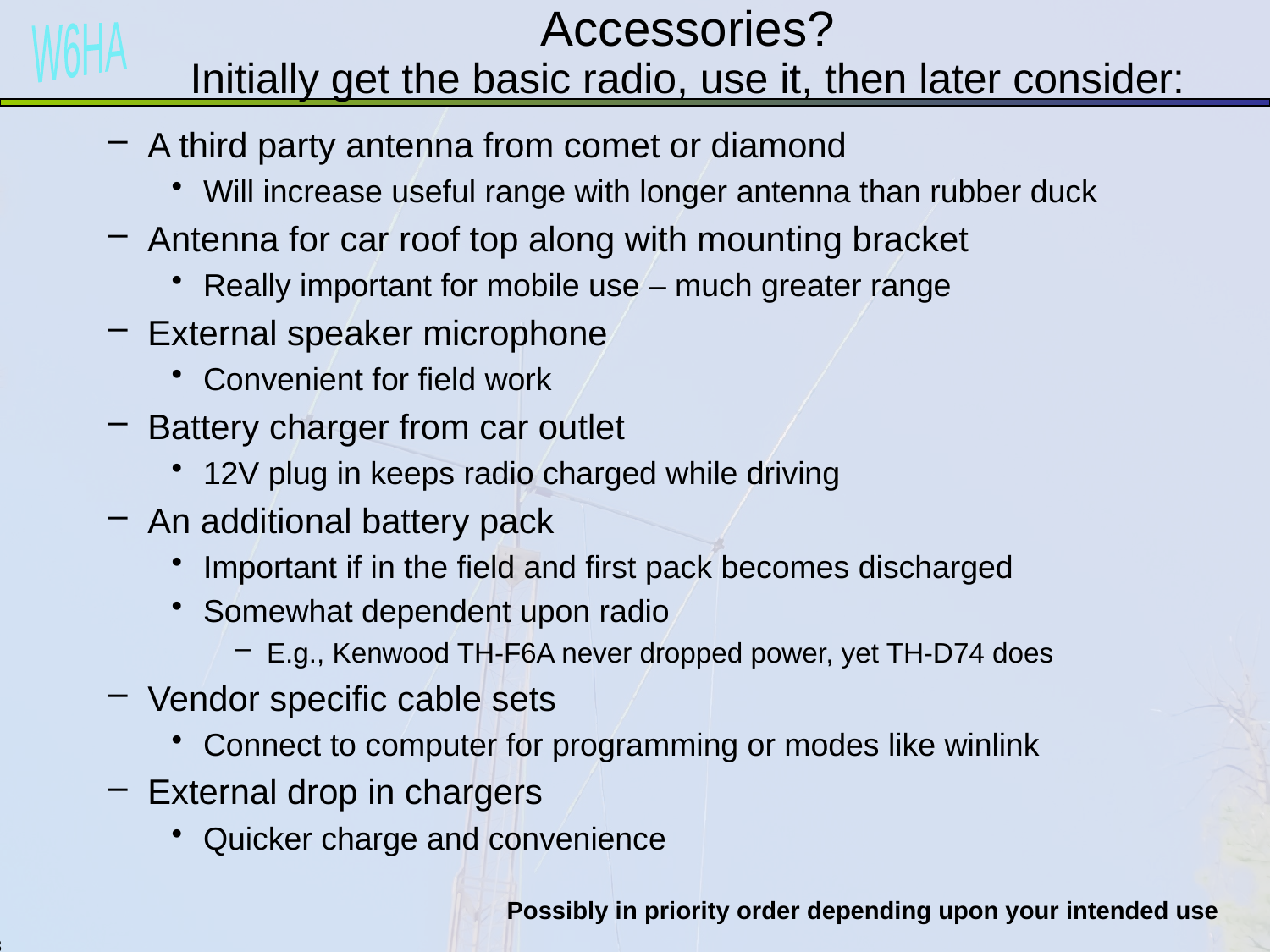

# Accessories? Initially get the basic radio, use it, then later consider:
A third party antenna from comet or diamond
Will increase useful range with longer antenna than rubber duck
Antenna for car roof top along with mounting bracket
Really important for mobile use – much greater range
External speaker microphone
Convenient for field work
Battery charger from car outlet
12V plug in keeps radio charged while driving
An additional battery pack
Important if in the field and first pack becomes discharged
Somewhat dependent upon radio
E.g., Kenwood TH-F6A never dropped power, yet TH-D74 does
Vendor specific cable sets
Connect to computer for programming or modes like winlink
External drop in chargers
Quicker charge and convenience

Possibly in priority order depending upon your intended use